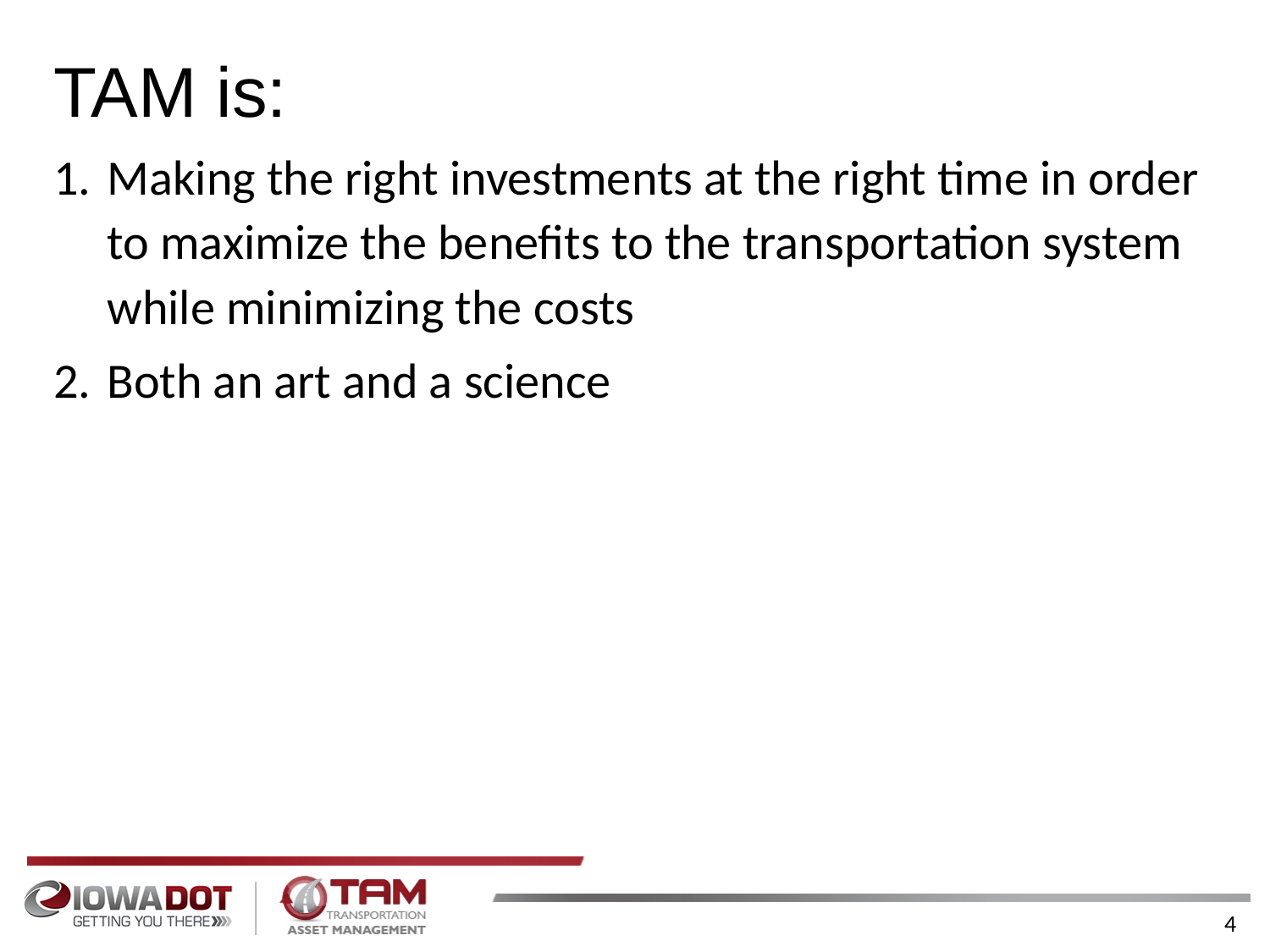

# TAM is:
Making the right investments at the right time in order to maximize the benefits to the transportation system while minimizing the costs
Both an art and a science

4